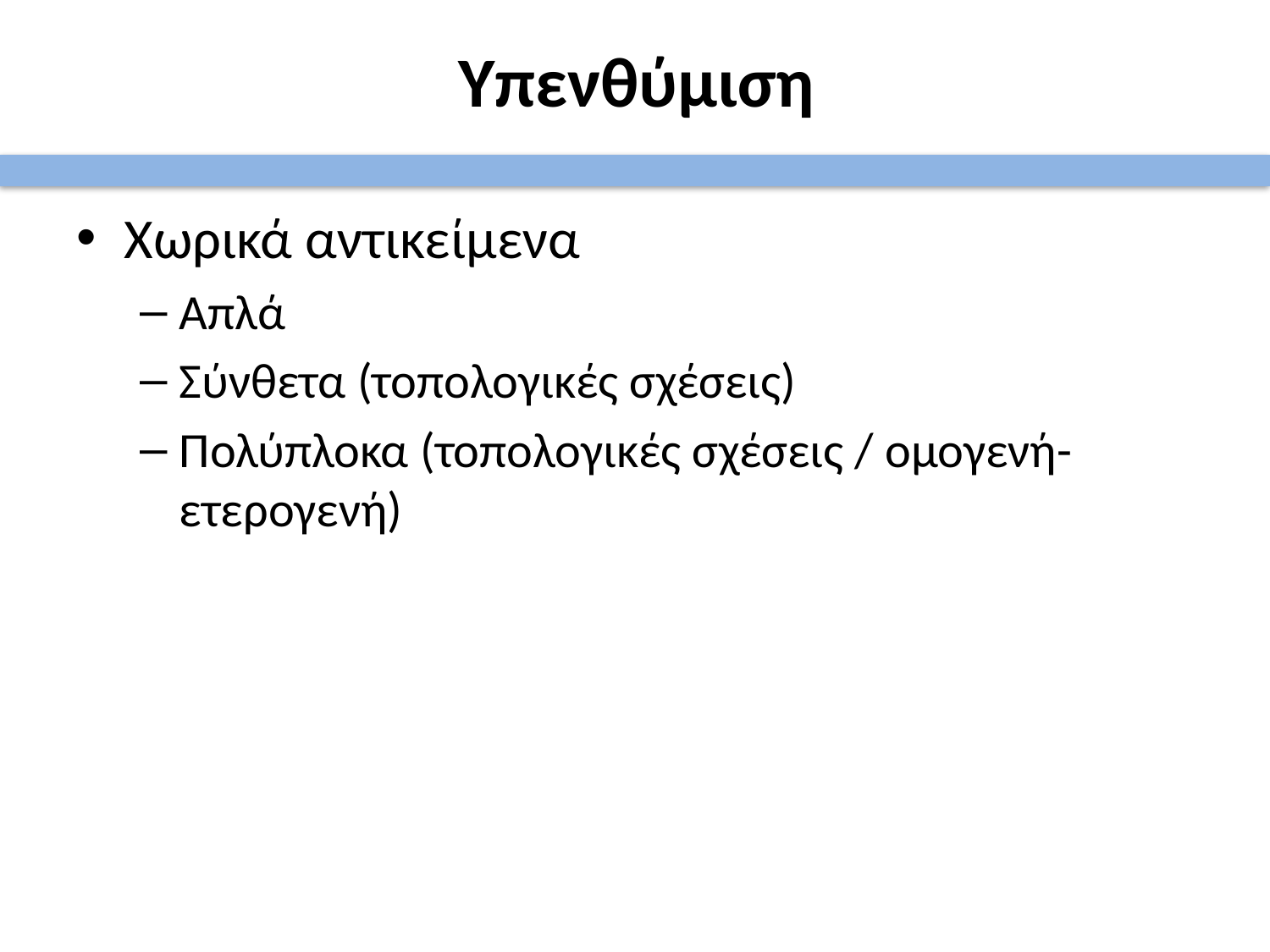

# Υπενθύμιση
Χωρικά αντικείμενα
Απλά
Σύνθετα (τοπολογικές σχέσεις)
Πολύπλοκα (τοπολογικές σχέσεις / ομογενή- ετερογενή)